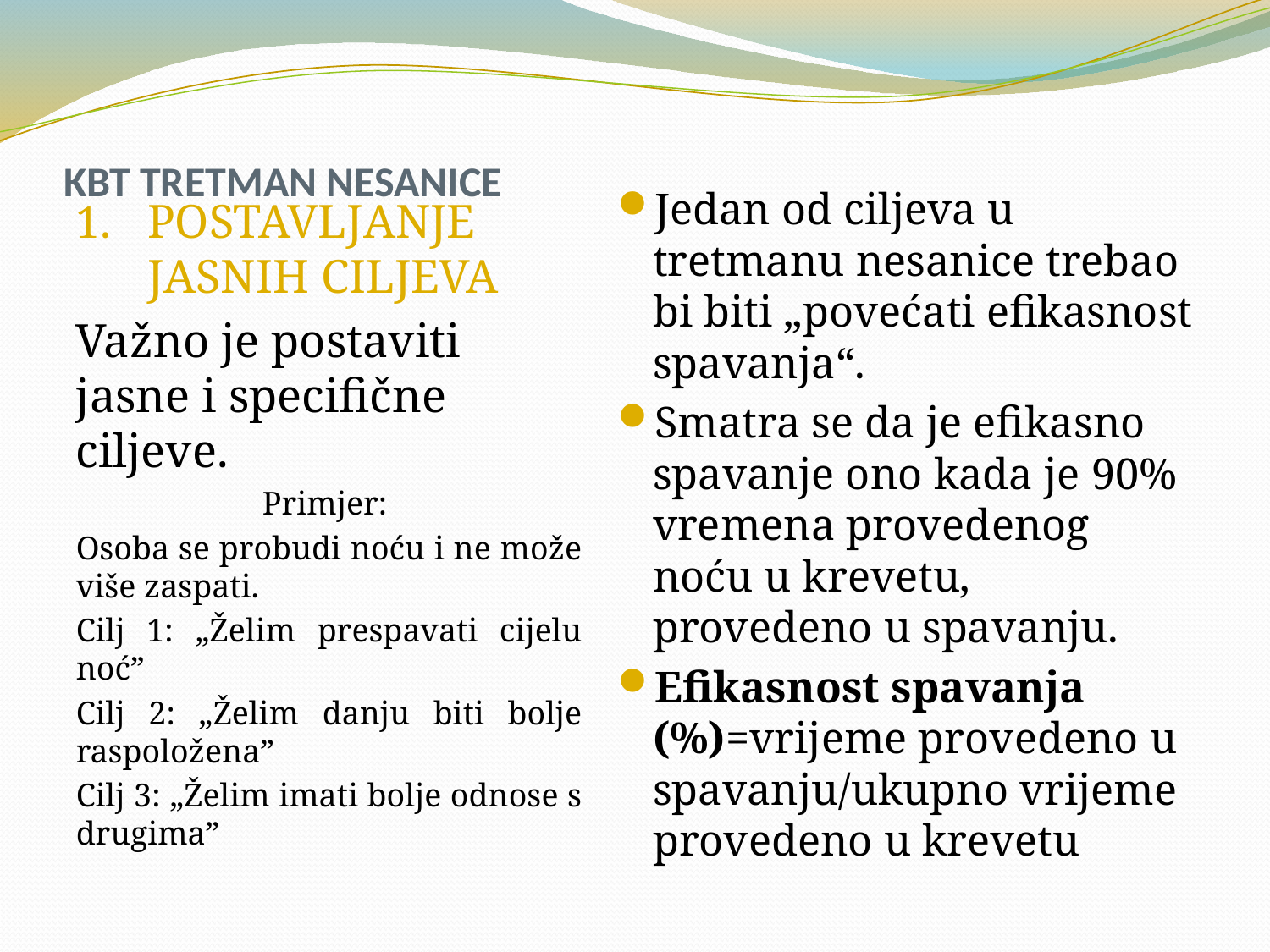

# KBT TRETMAN NESANICE
Jedan od ciljeva u tretmanu nesanice trebao bi biti „povećati efikasnost spavanja“.
Smatra se da je efikasno spavanje ono kada je 90% vremena provedenog noću u krevetu, provedeno u spavanju.
Efikasnost spavanja (%)=vrijeme provedeno u spavanju/ukupno vrijeme provedeno u krevetu

POSTAVLJANJE JASNIH CILJEVA
Važno je postaviti jasne i specifične ciljeve.
Primjer:
Osoba se probudi noću i ne može više zaspati.
Cilj 1: „Želim prespavati cijelu noć”
Cilj 2: „Želim danju biti bolje raspoložena”
Cilj 3: „Želim imati bolje odnose s drugima”